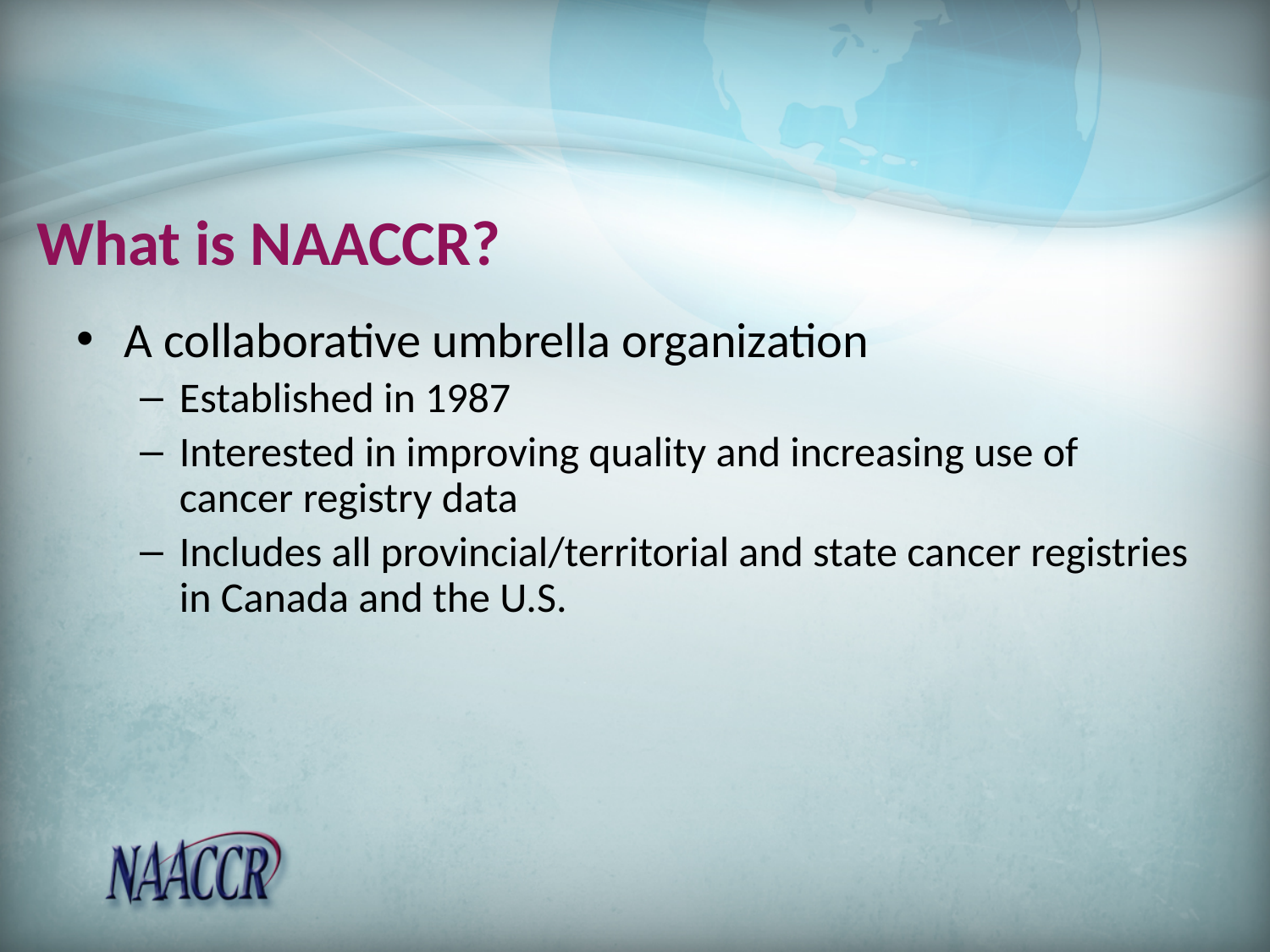

# What is NAACCR?
A collaborative umbrella organization
Established in 1987
Interested in improving quality and increasing use of cancer registry data
Includes all provincial/territorial and state cancer registries in Canada and the U.S.